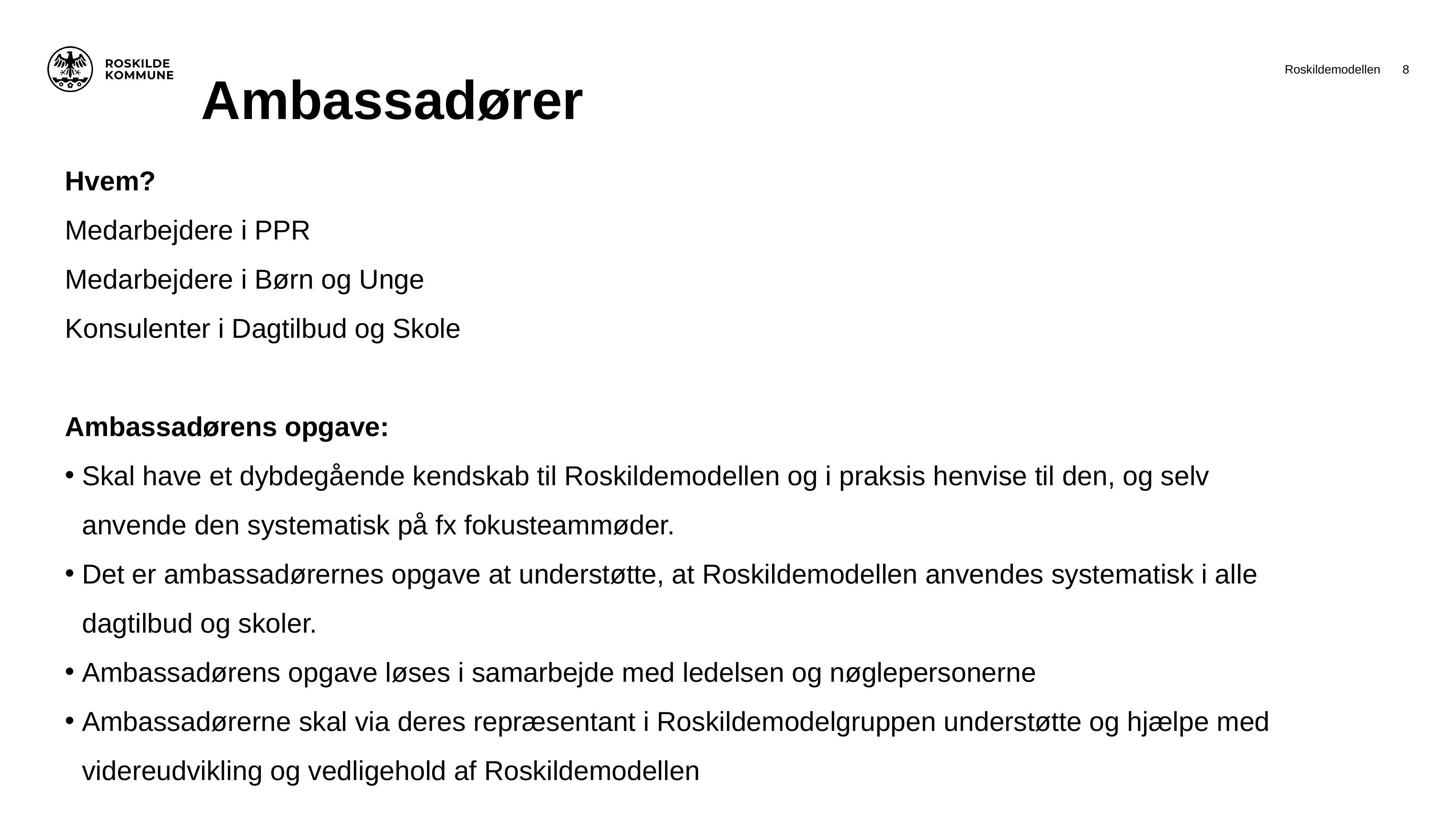

Ambassadører
8
Roskildemodellen
Hvem?
Medarbejdere i PPR
Medarbejdere i Børn og Unge
Konsulenter i Dagtilbud og Skole

Ambassadørens opgave:
Skal have et dybdegående kendskab til Roskildemodellen og i praksis henvise til den, og selv anvende den systematisk på fx fokusteammøder.
Det er ambassadørernes opgave at understøtte, at Roskildemodellen anvendes systematisk i alle dagtilbud og skoler.
Ambassadørens opgave løses i samarbejde med ledelsen og nøglepersonerne
Ambassadørerne skal via deres repræsentant i Roskildemodelgruppen understøtte og hjælpe med videreudvikling og vedligehold af Roskildemodellen